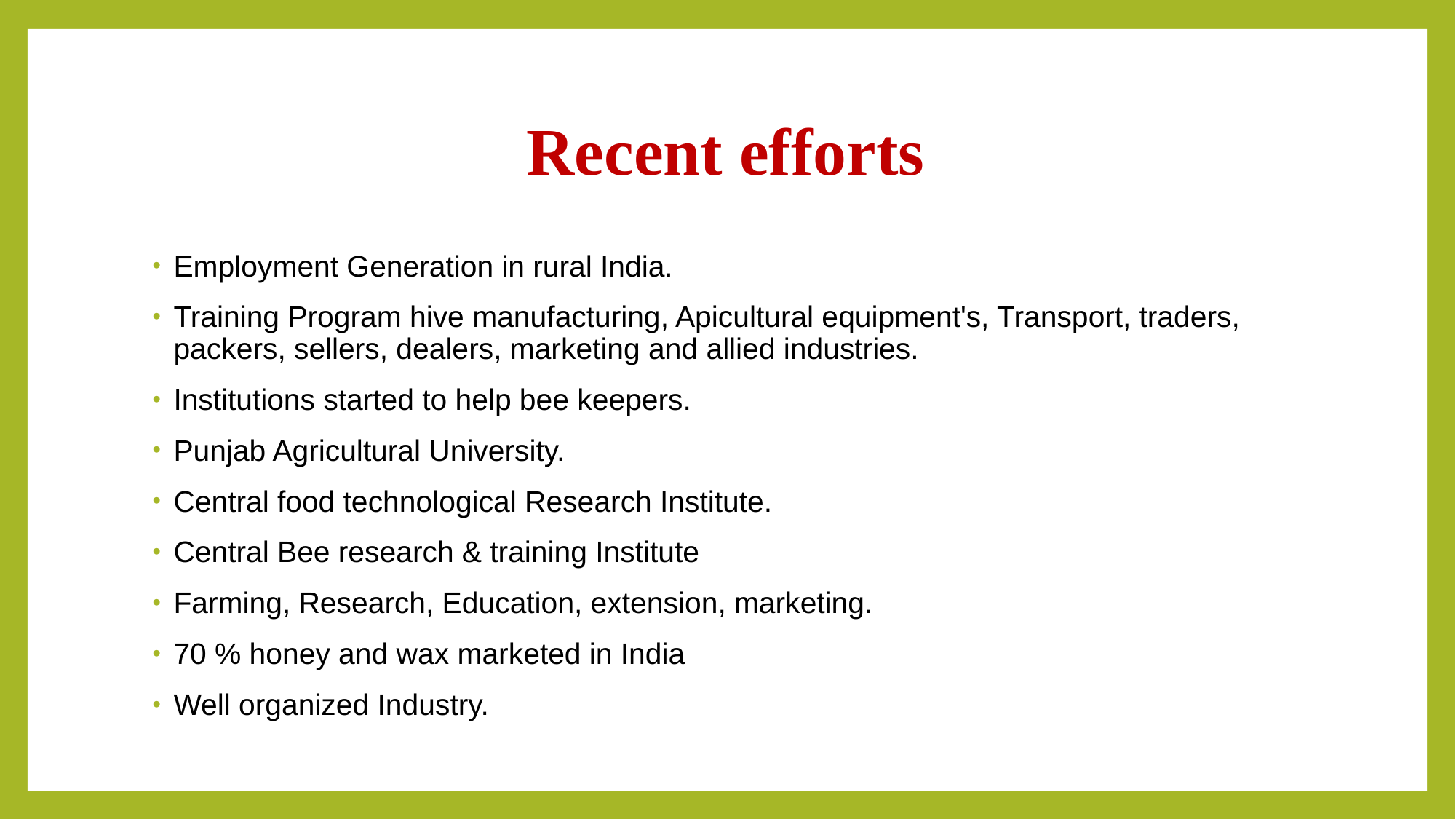

# Recent efforts
Employment Generation in rural India.
Training Program hive manufacturing, Apicultural equipment's, Transport, traders, packers, sellers, dealers, marketing and allied industries.
Institutions started to help bee keepers.
Punjab Agricultural University.
Central food technological Research Institute.
Central Bee research & training Institute
Farming, Research, Education, extension, marketing.
70 % honey and wax marketed in India
Well organized Industry.